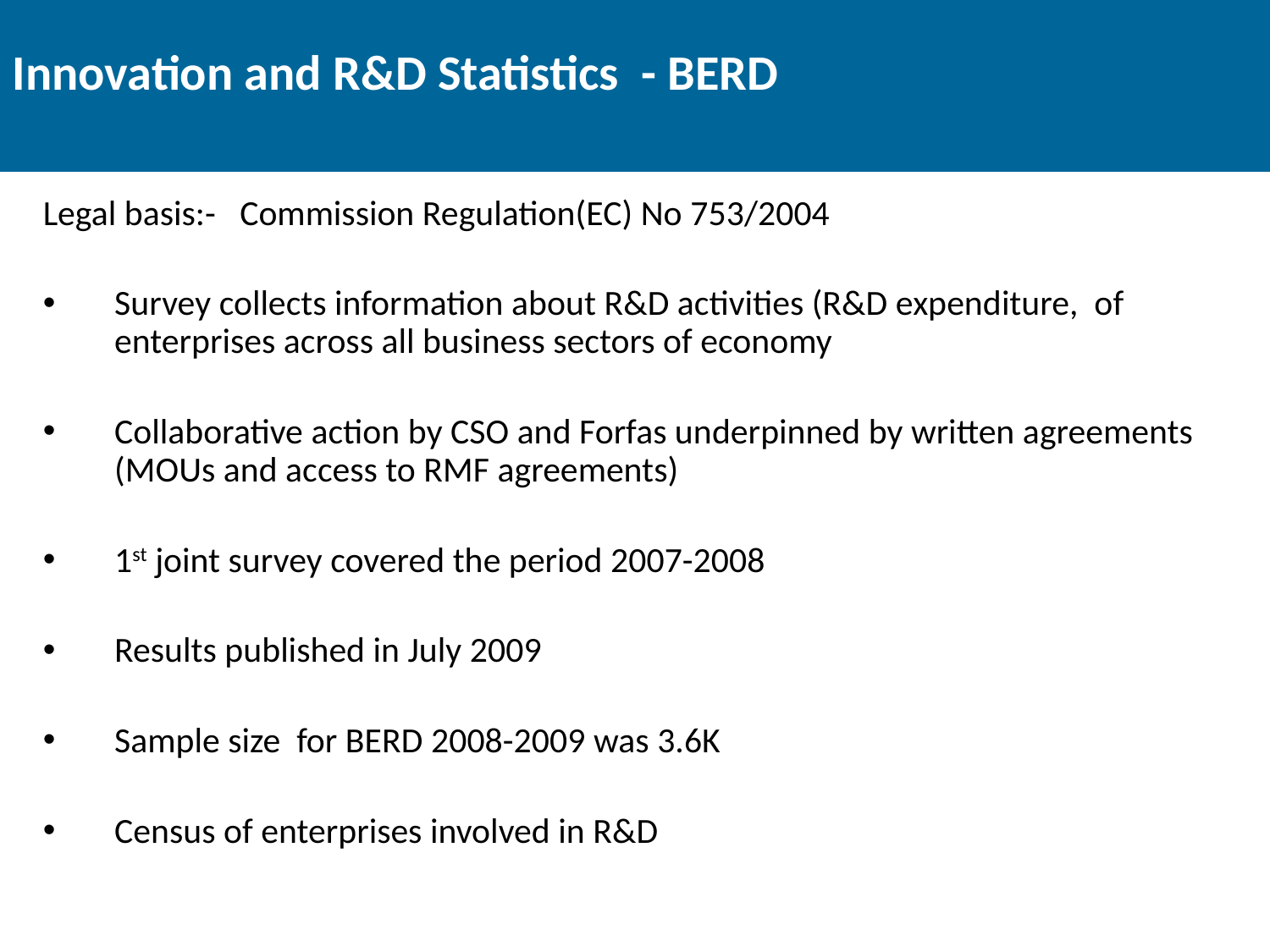

# Innovation and R&D Statistics  - BERD
Legal basis:-   Commission Regulation(EC) No 753/2004

Survey collects information about R&D activities (R&D expenditure,  of enterprises across all business sectors of economy

Collaborative action by CSO and Forfas underpinned by written agreements (MOUs and access to RMF agreements)

1st joint survey covered the period 2007-2008

Results published in July 2009

Sample size  for BERD 2008-2009 was 3.6K

Census of enterprises involved in R&D